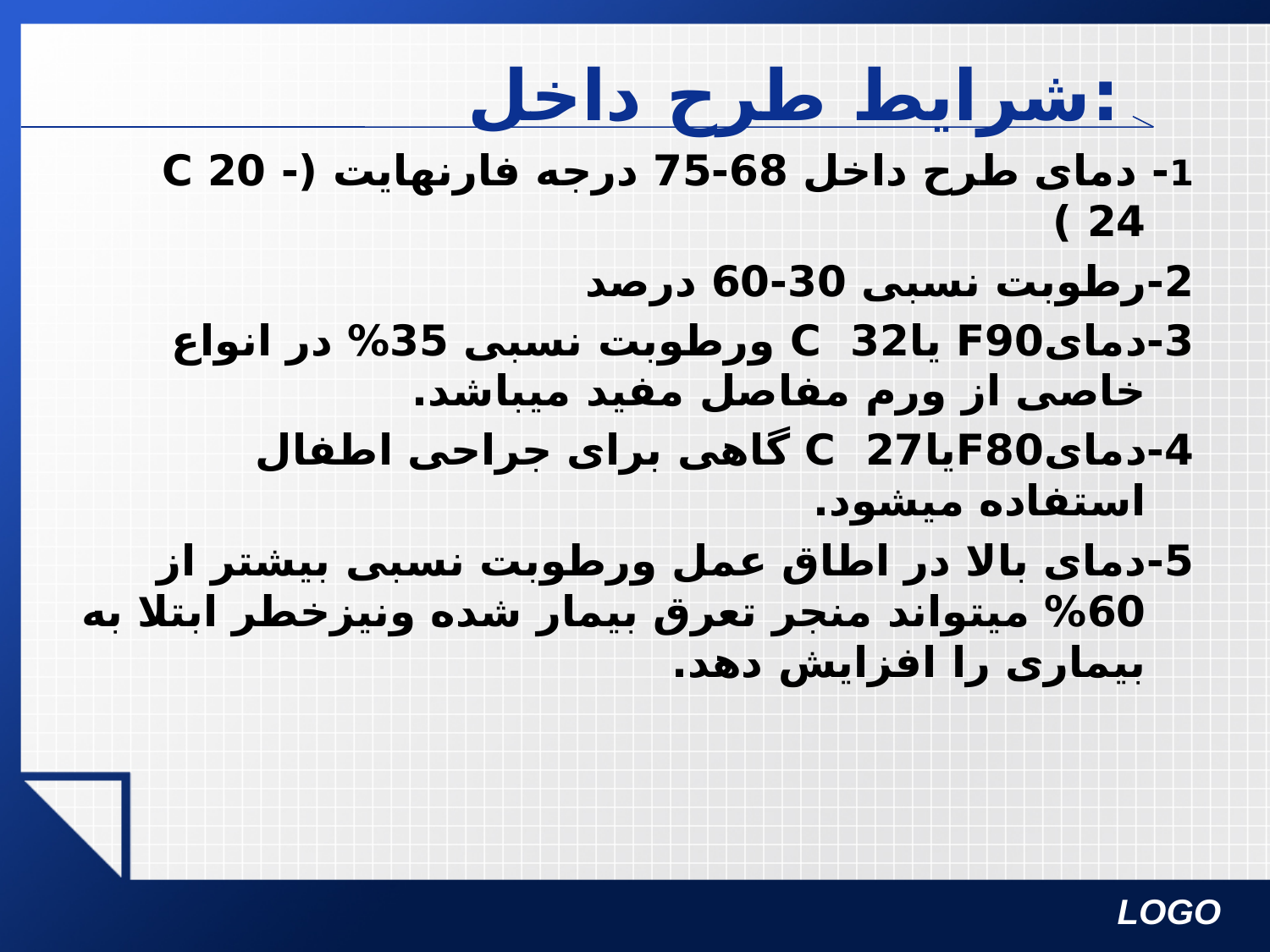

# شرایط طرح داخل:
1- دمای طرح داخل 68-75 درجه فارنهایت (C 20 -24 )
2-رطوبت نسبی 30-60 درصد
3-دمایF90 یاC  32 ورطوبت نسبی 35% در انواع خاصی از ورم مفاصل مفید میباشد.
4-دمایF80یاC  27 گاهی برای جراحی اطفال استفاده میشود.
5-دمای بالا در اطاق عمل ورطوبت نسبی بیشتر از 60% میتواند منجر تعرق بیمار شده ونیزخطر ابتلا به بیماری را افزایش دهد.